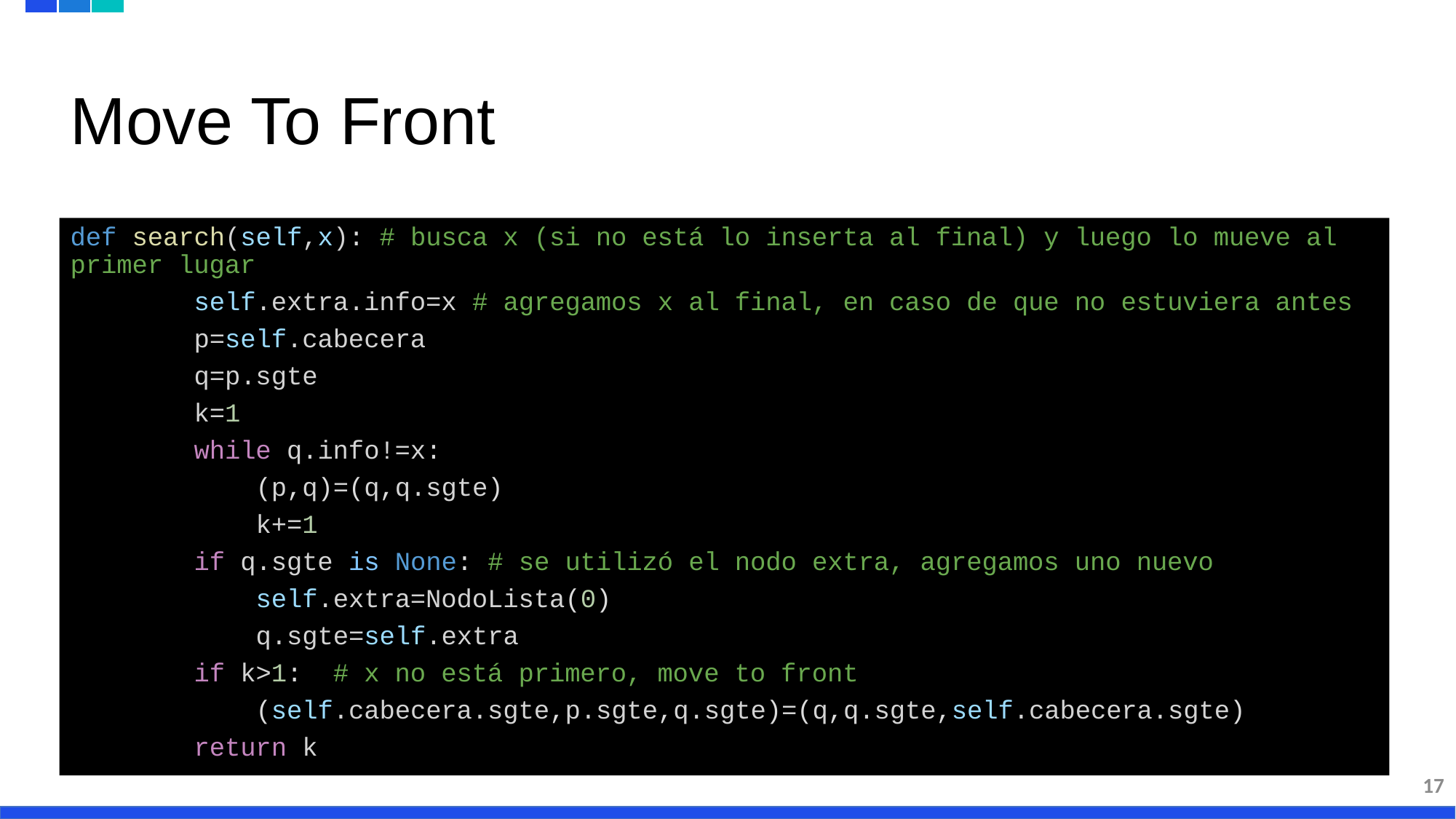

# Move To Front
def search(self,x): # busca x (si no está lo inserta al final) y luego lo mueve al primer lugar
        self.extra.info=x # agregamos x al final, en caso de que no estuviera antes
        p=self.cabecera
        q=p.sgte
        k=1
        while q.info!=x:
            (p,q)=(q,q.sgte)
            k+=1
        if q.sgte is None: # se utilizó el nodo extra, agregamos uno nuevo
            self.extra=NodoLista(0)
            q.sgte=self.extra
        if k>1:  # x no está primero, move to front
            (self.cabecera.sgte,p.sgte,q.sgte)=(q,q.sgte,self.cabecera.sgte)
        return k
17